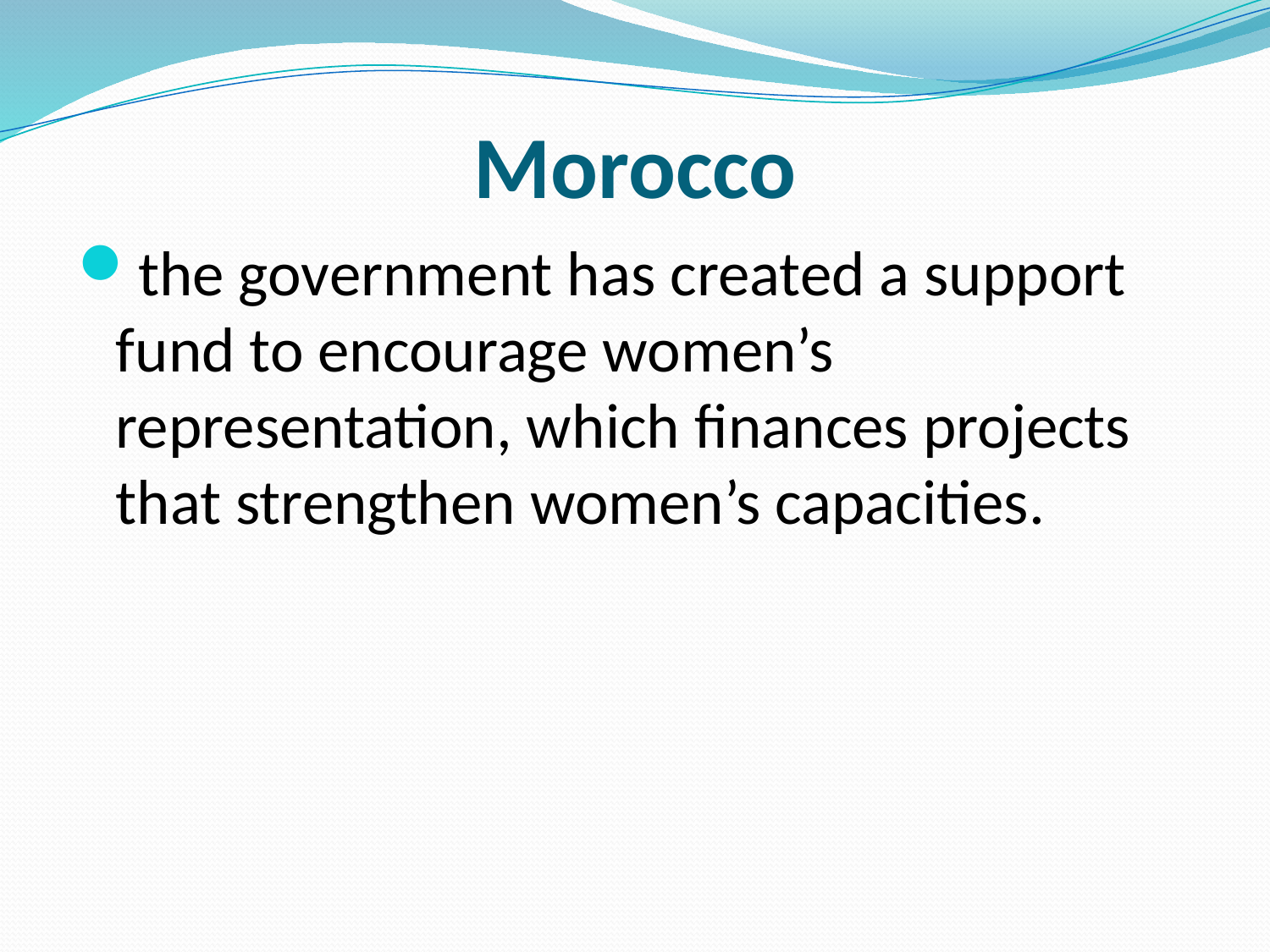

# Morocco
the government has created a support fund to encourage women’s representation, which finances projects that strengthen women’s capacities.